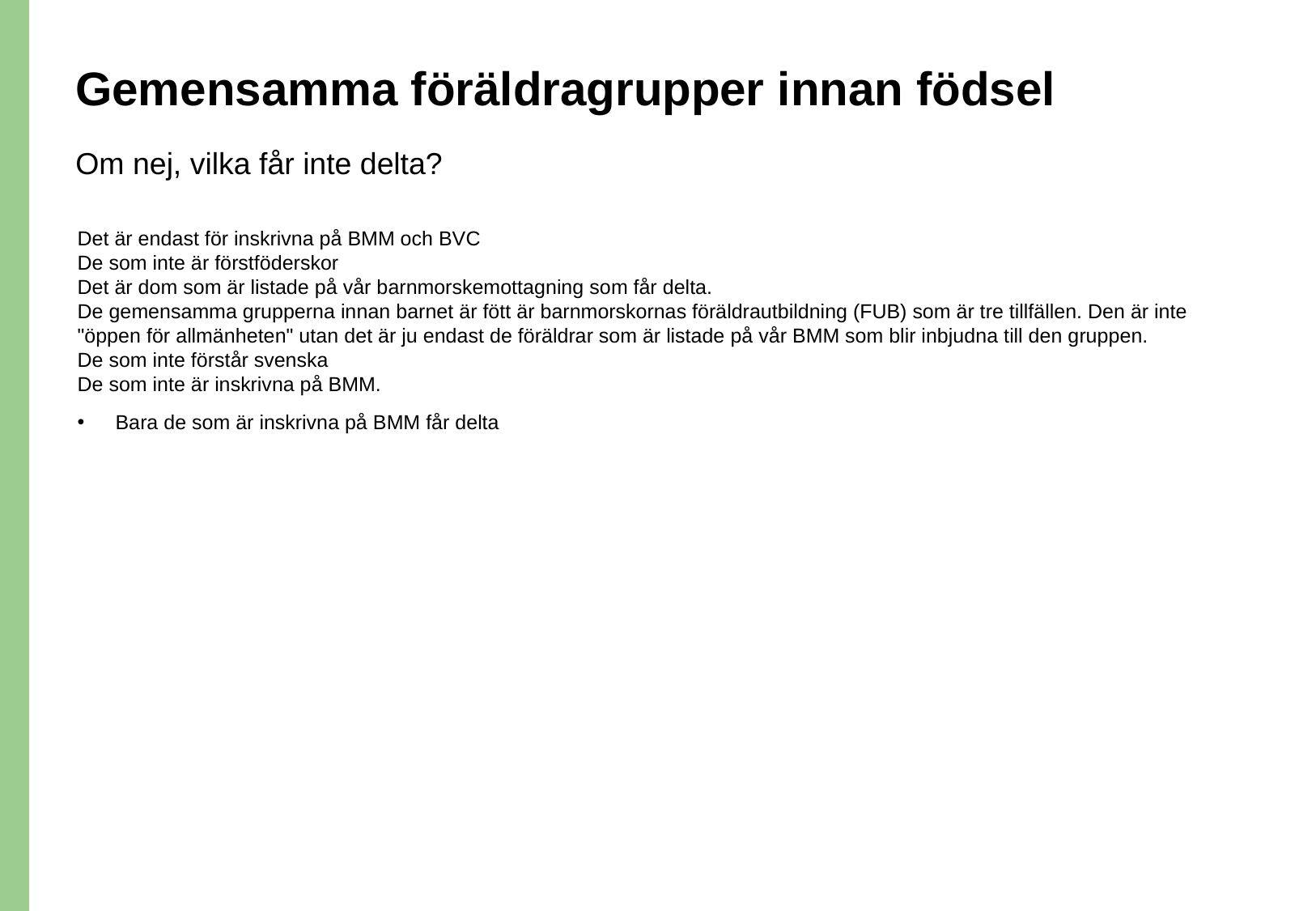

# Gemensamma föräldragrupper innan födsel
Om nej, vilka får inte delta?
Det är endast för inskrivna på BMM och BVC
De som inte är förstföderskor
Det är dom som är listade på vår barnmorskemottagning som får delta.
De gemensamma grupperna innan barnet är fött är barnmorskornas föräldrautbildning (FUB) som är tre tillfällen. Den är inte "öppen för allmänheten" utan det är ju endast de föräldrar som är listade på vår BMM som blir inbjudna till den gruppen.
De som inte förstår svenska
De som inte är inskrivna på BMM.
Bara de som är inskrivna på BMM får delta